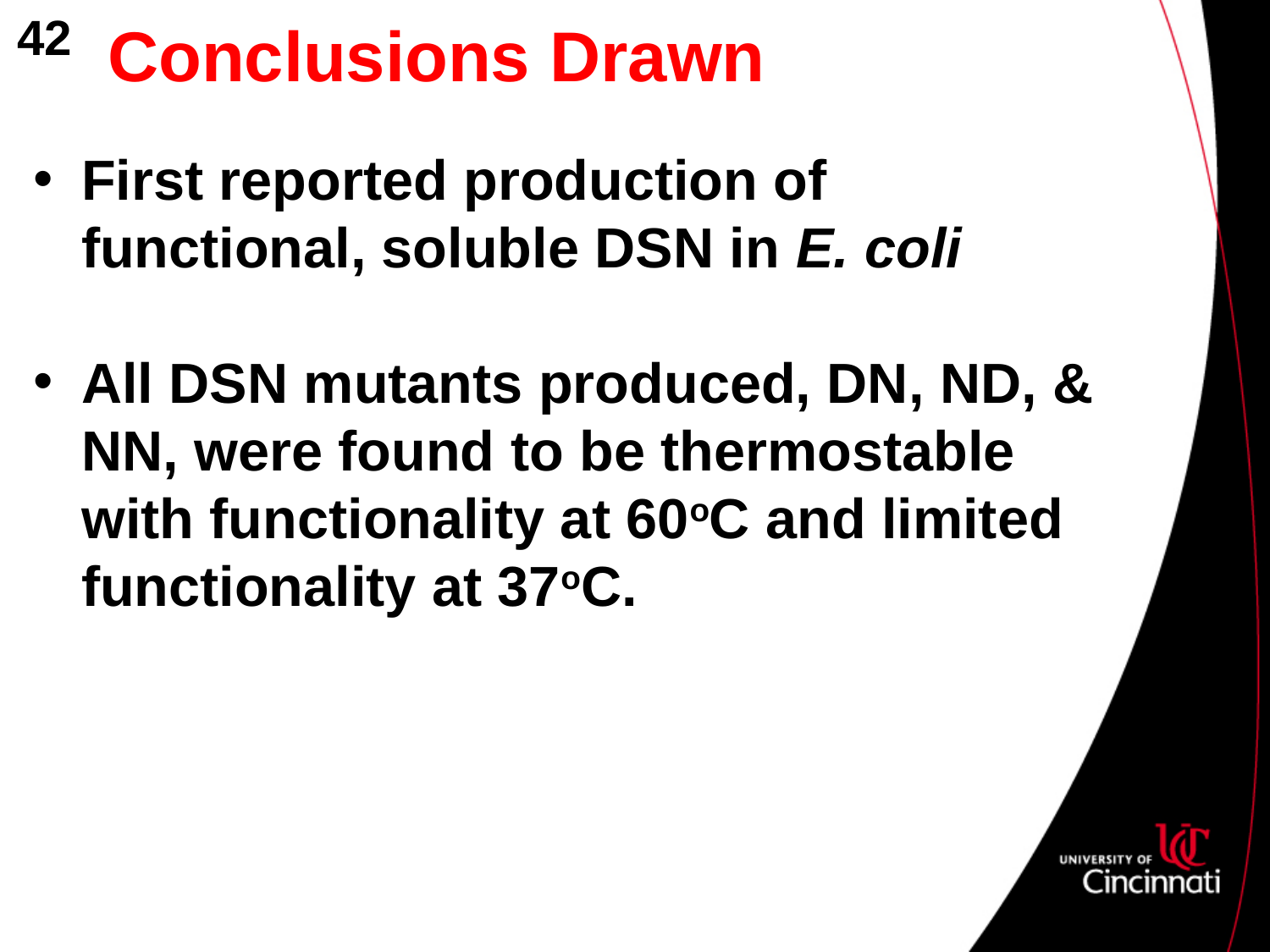

42
Conclusions Drawn
First reported production of functional, soluble DSN in E. coli

All DSN mutants produced, DN, ND, & NN, were found to be thermostable with functionality at 60oC and limited functionality at 37oC.